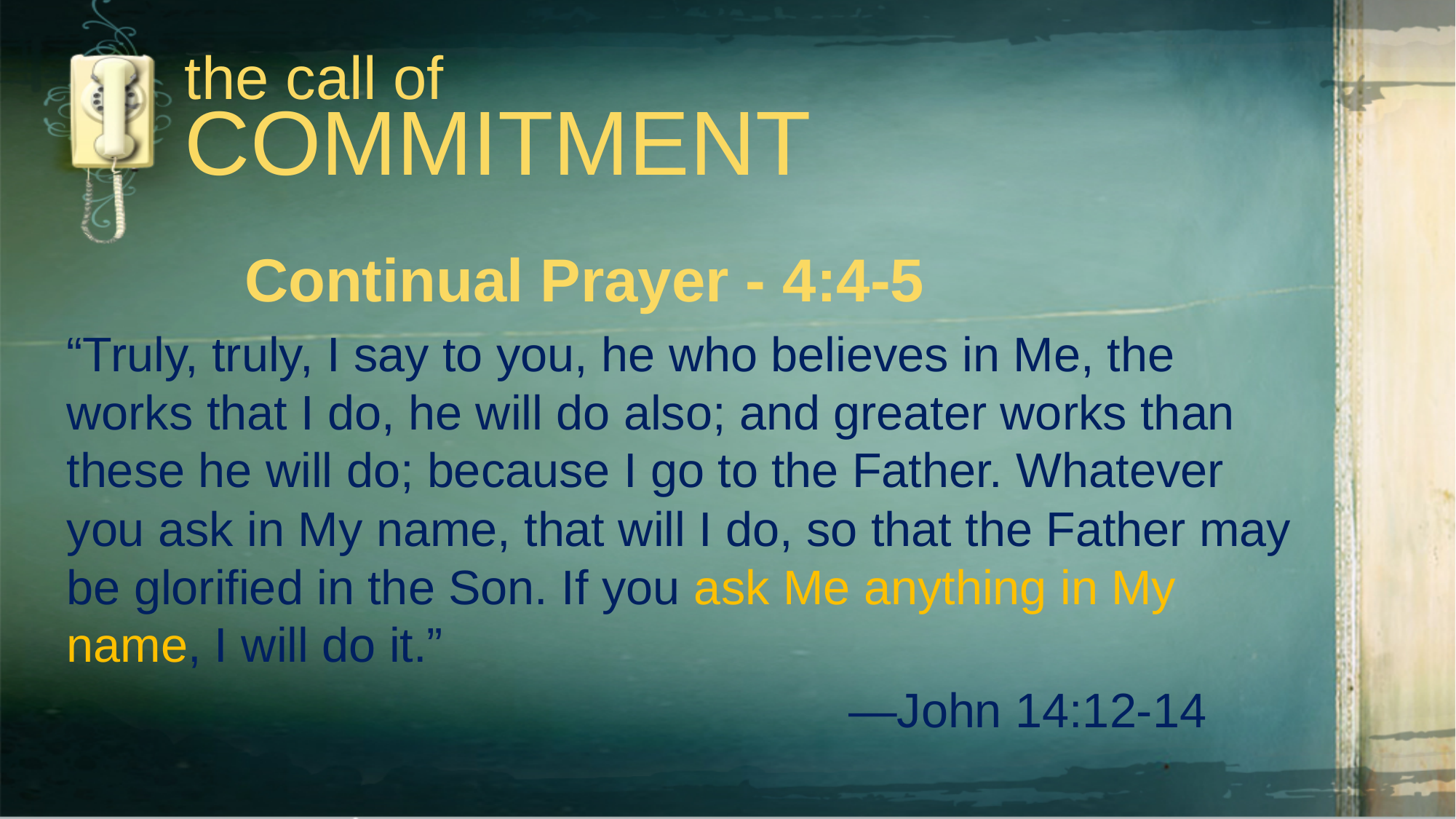

the call of
COMMITMENT
Continual Prayer - 4:4-5
“Truly, truly, I say to you, he who believes in Me, the works that I do, he will do also; and greater works than these he will do; because I go to the Father. Whatever you ask in My name, that will I do, so that the Father may be glorified in the Son. If you ask Me anything in My name, I will do it.”
―John 14:12-14